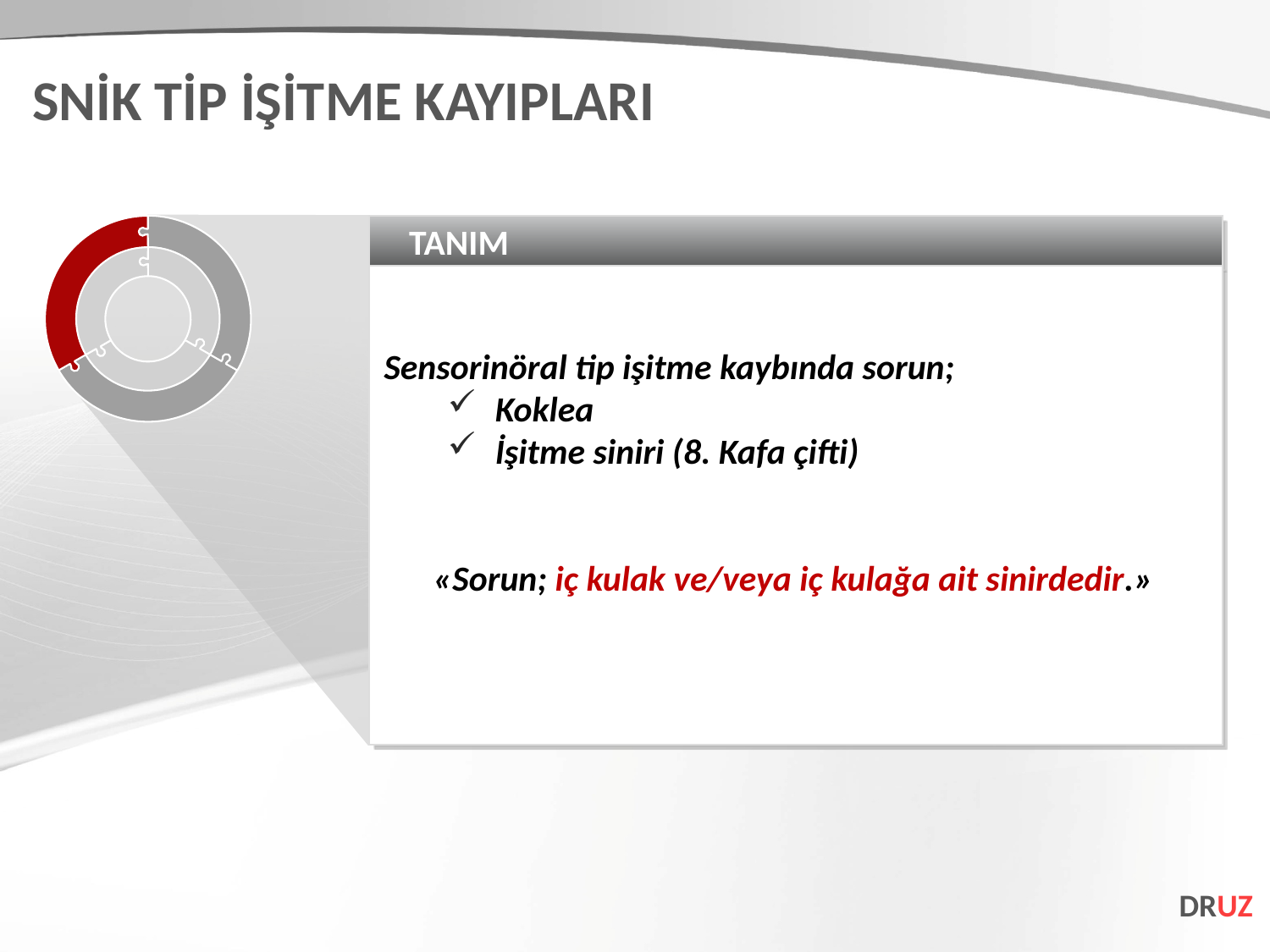

SNİK TİP İŞİTME KAYIPLARI

TANIM

Sensorinöral tip işitme kaybında sorun;
Koklea
İşitme siniri (8. Kafa çifti)

«Sorun; iç kulak ve/veya iç kulağa ait sinirdedir.»

DRUZ